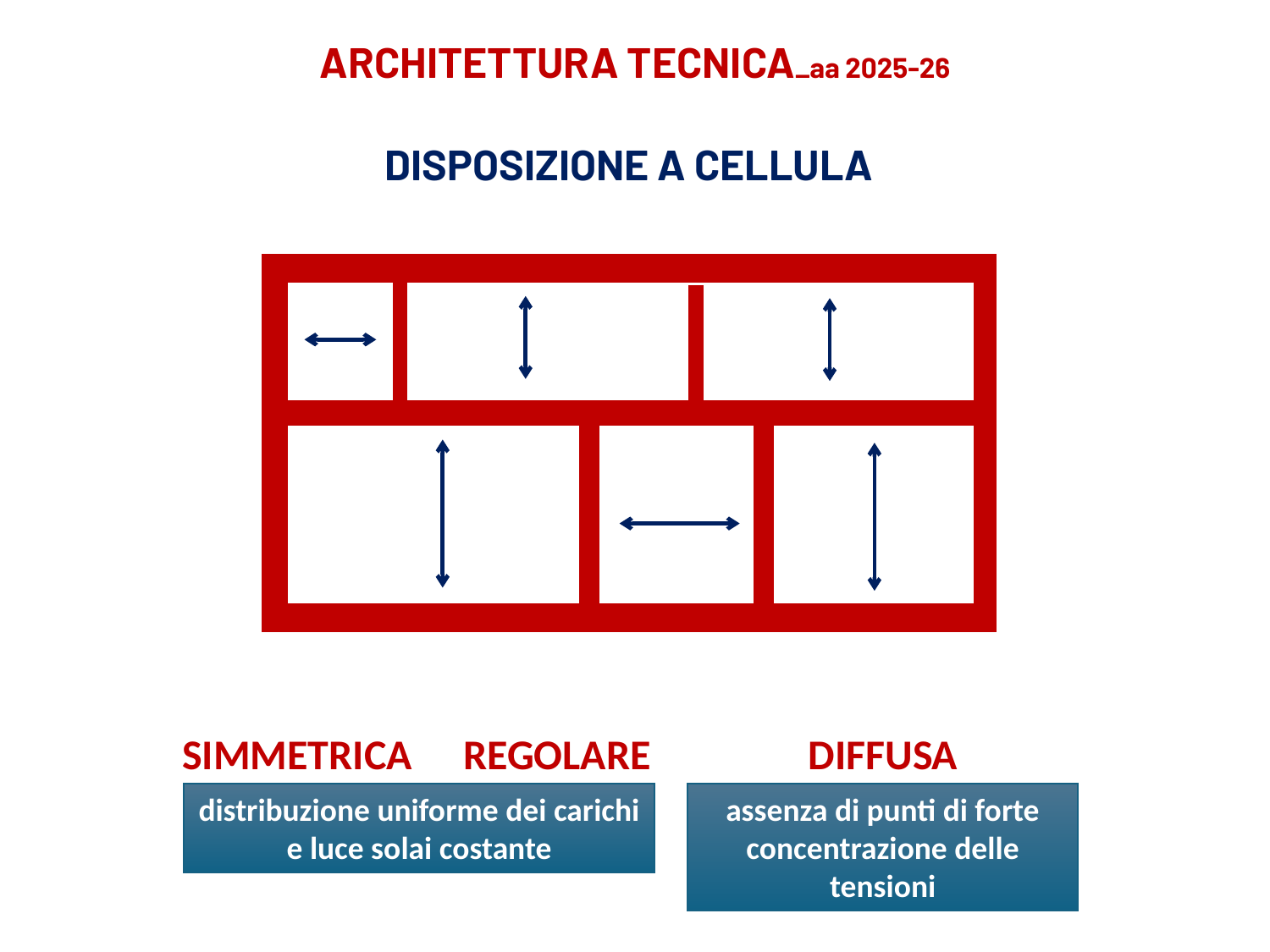

ARCHITETTURA TECNICA_aa 2025-26
DISPOSIZIONE A CELLULA

REGOLARE
SIMMETRICA
DIFFUSA
distribuzione uniforme dei carichi e luce solai costante
assenza di punti di forte concentrazione delle tensioni